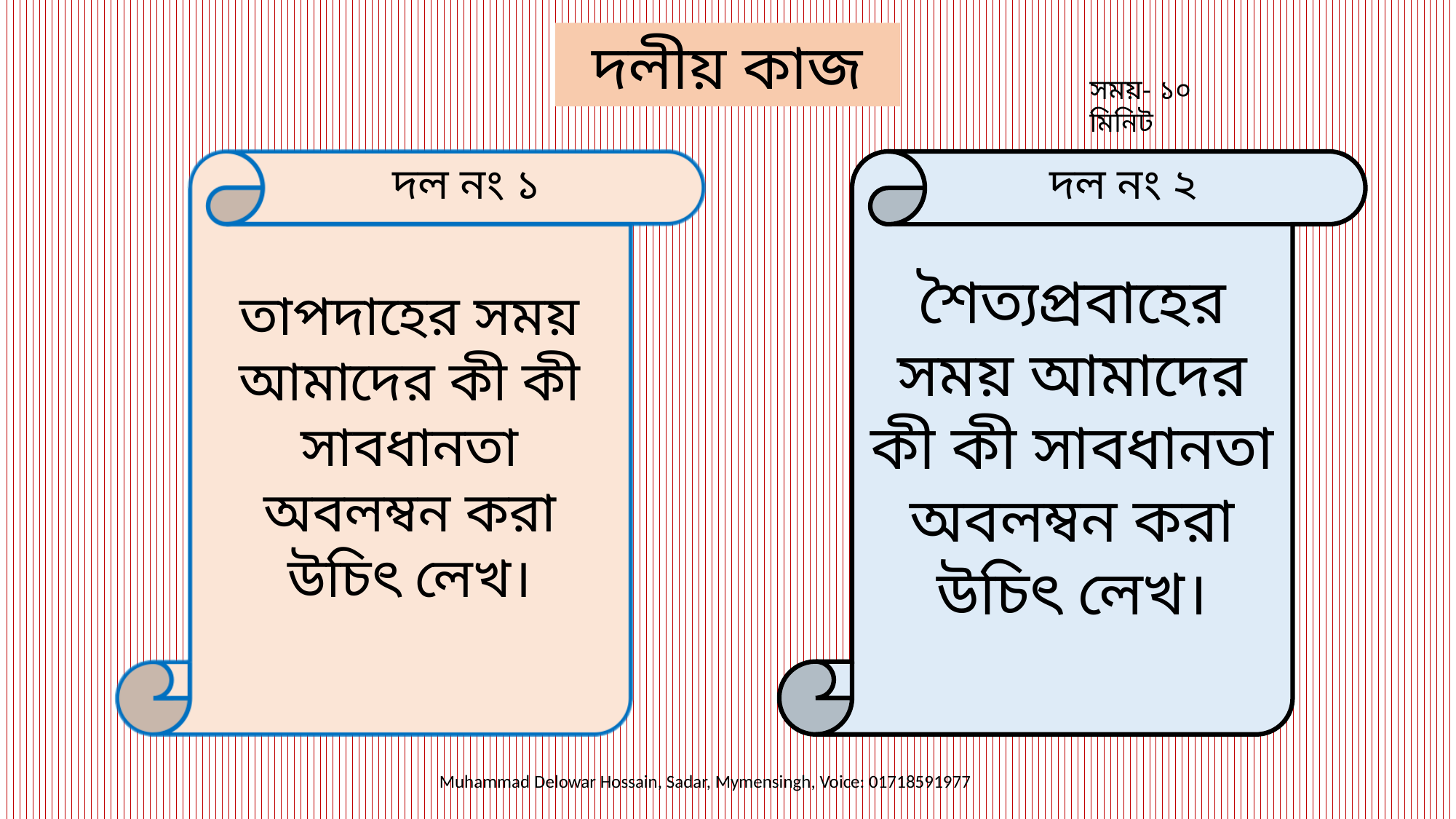

দলীয় কাজ
সময়- ১০ মিনিট
তাপদাহের সময় আমাদের কী কী সাবধানতা অবলম্বন করা উচিৎ লেখ।

দল নং ১
শৈত্যপ্রবাহের সময় আমাদের কী কী সাবধানতা অবলম্বন করা উচিৎ লেখ।

দল নং ২